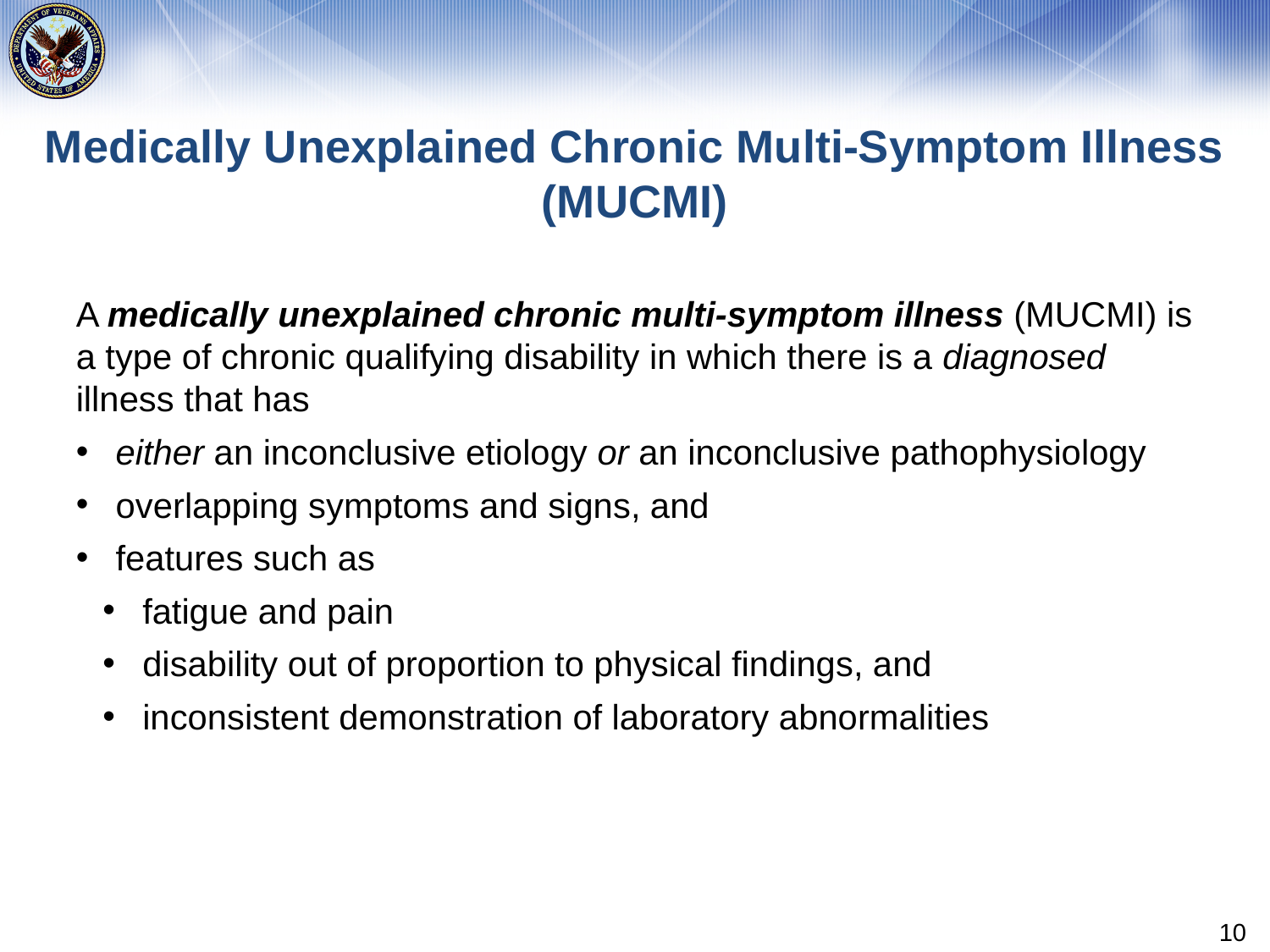

# Medically Unexplained Chronic Multi-Symptom Illness (MUCMI)
A medically unexplained chronic multi-symptom illness (MUCMI) is a type of chronic qualifying disability in which there is a diagnosed illness that has
either an inconclusive etiology or an inconclusive pathophysiology
overlapping symptoms and signs, and
features such as
fatigue and pain
disability out of proportion to physical findings, and
inconsistent demonstration of laboratory abnormalities
10